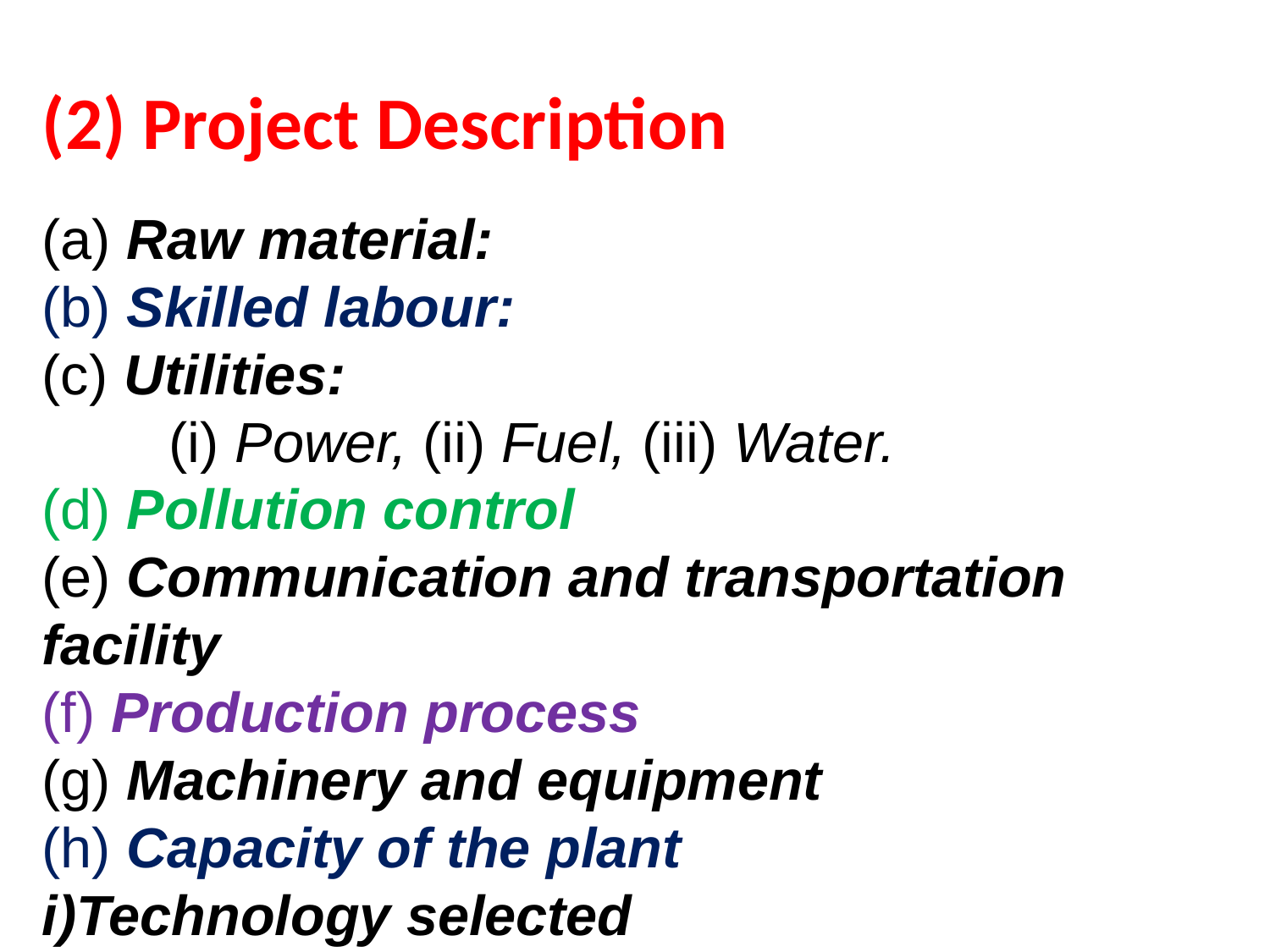

(2) Project Description

(a) Raw material:
(b) Skilled labour:
(c) Utilities:
	(i) Power, (ii) Fuel, (iii) Water.
(d) Pollution control
(e) Communication and transportation facility
(f) Production process
(g) Machinery and equipment
(h) Capacity of the plant
Technology selected
(j) Other common facilities
(k) Research and development: